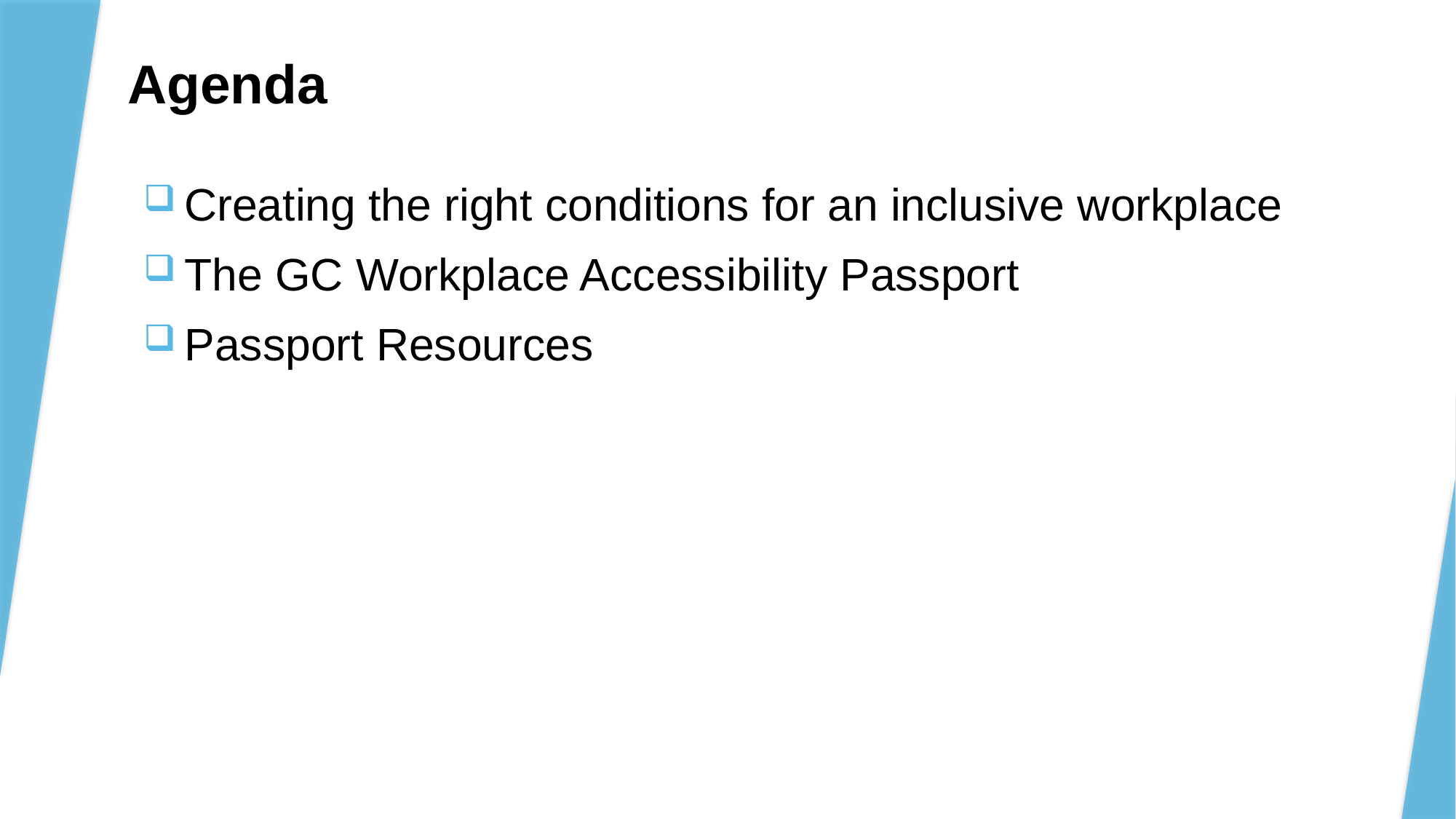

# Agenda
Creating the right conditions for an inclusive workplace
The GC Workplace Accessibility Passport
Passport Resources

2